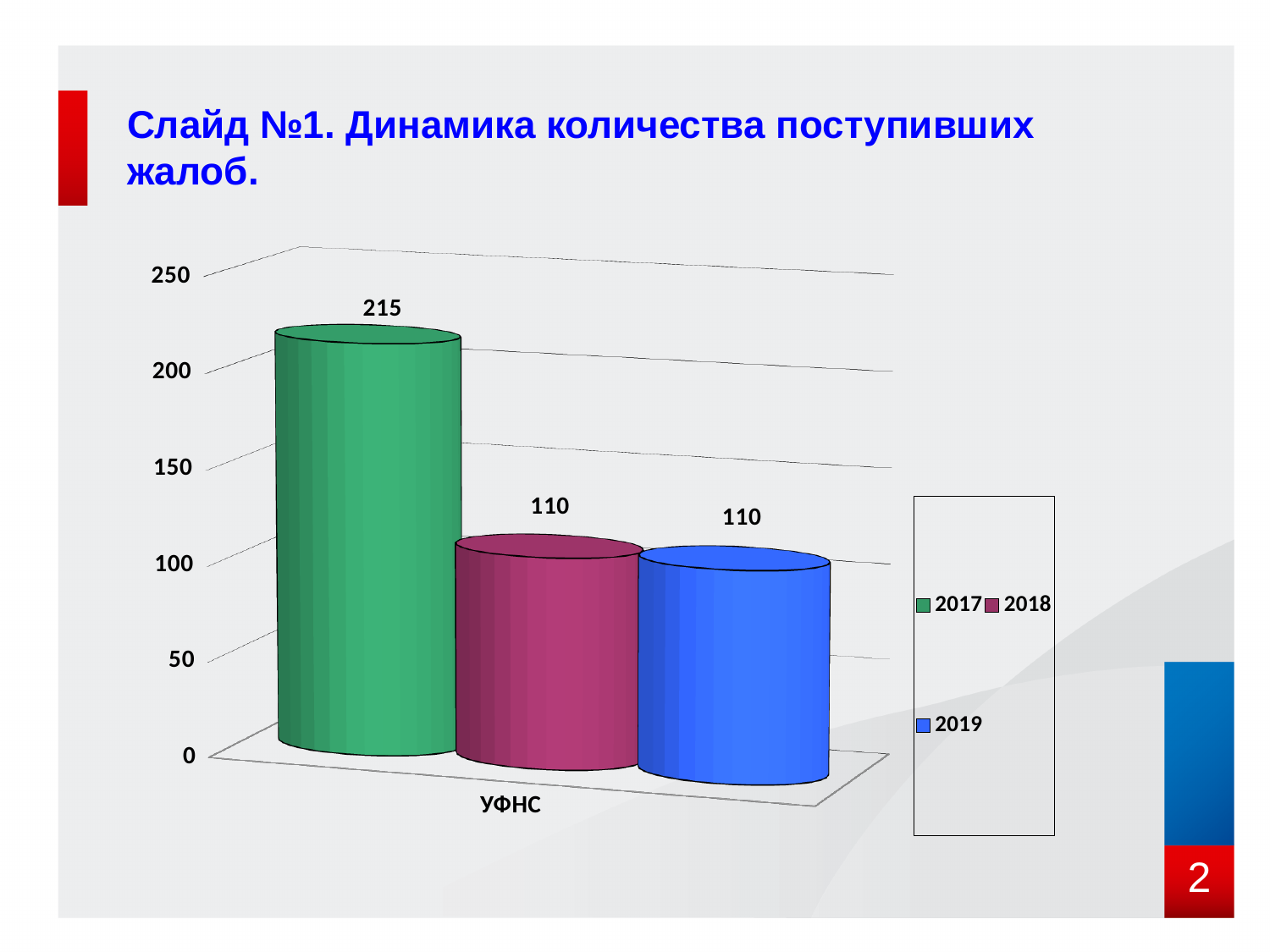

# Слайд №1. Динамика количества поступивших жалоб.

[unsupported chart]

2